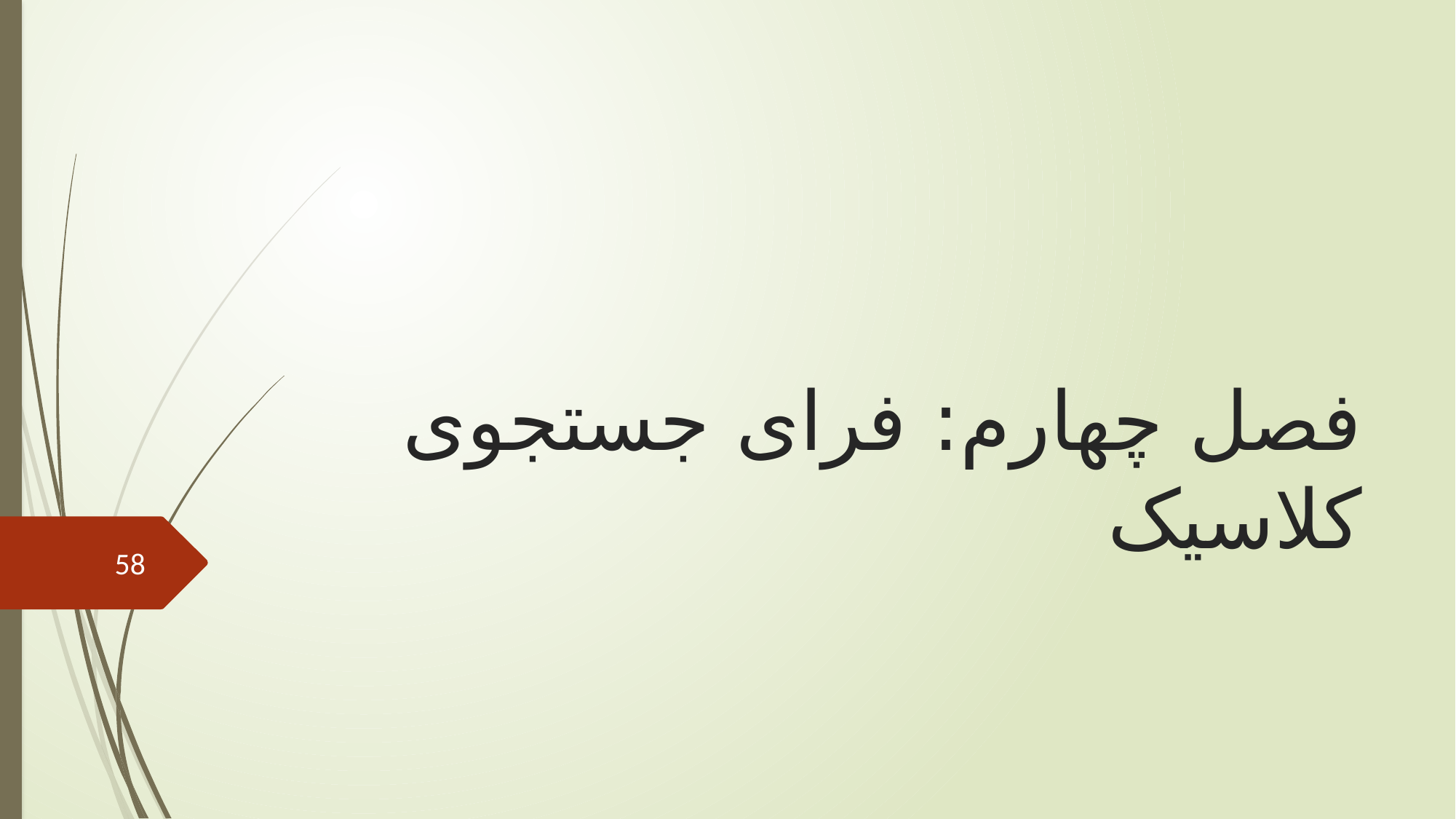

# فصل چهارم: فرای جستجوی کلاسیک
58